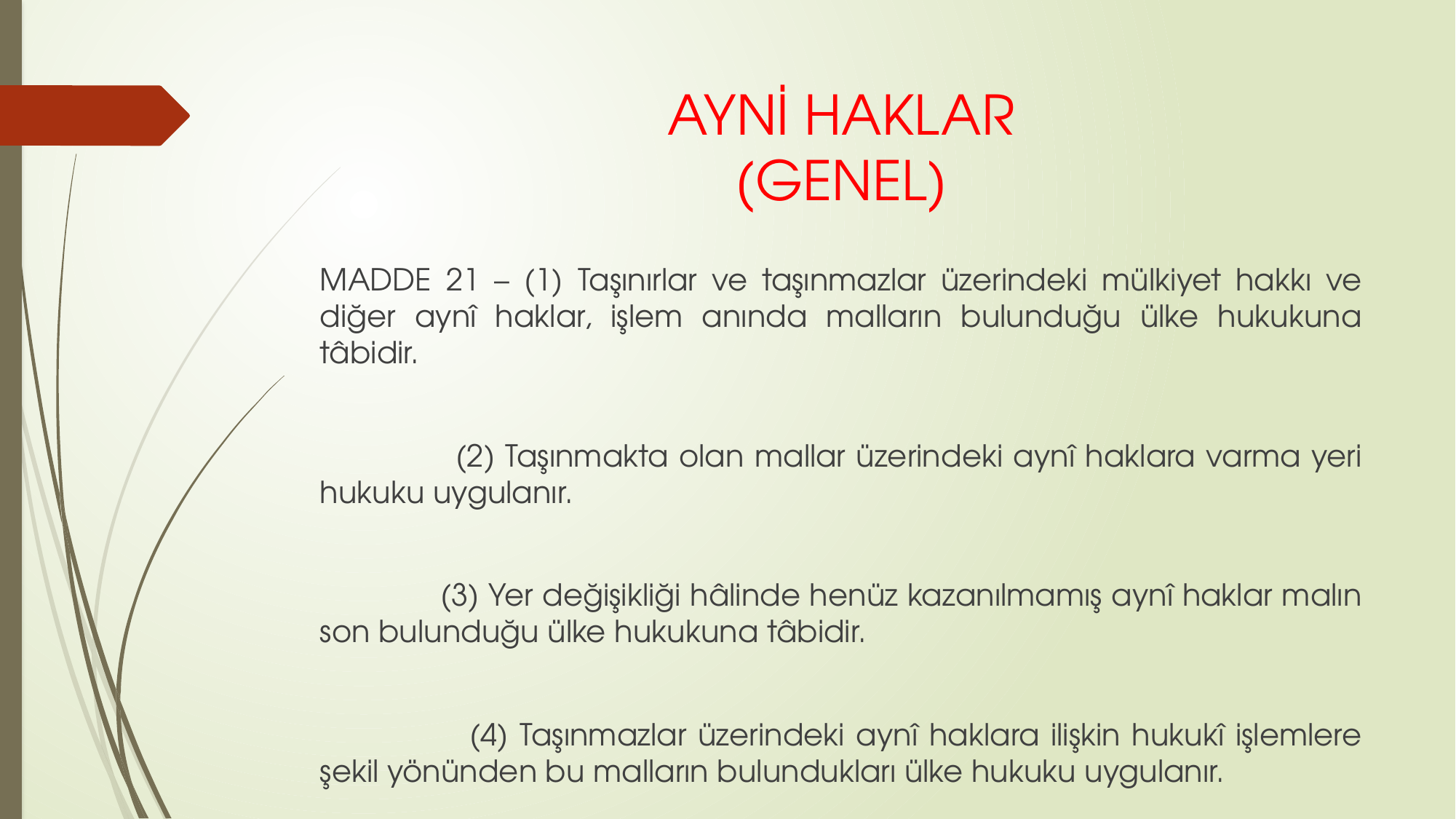

# AYNİ HAKLAR (GENEL)
MADDE 21 – (1) Taşınırlar ve taşınmazlar üzerindeki mülkiyet hakkı ve diğer aynî haklar, işlem anında malların bulunduğu ülke hukukuna tâbidir.

             (2) Taşınmakta olan mallar üzerindeki aynî haklara varma yeri hukuku uygulanır.

             (3) Yer değişikliği hâlinde henüz kazanılmamış aynî haklar malın son bulunduğu ülke hukukuna tâbidir.

             (4) Taşınmazlar üzerindeki aynî haklara ilişkin hukukî işlemlere şekil yönünden bu malların bulundukları ülke hukuku uygulanır.